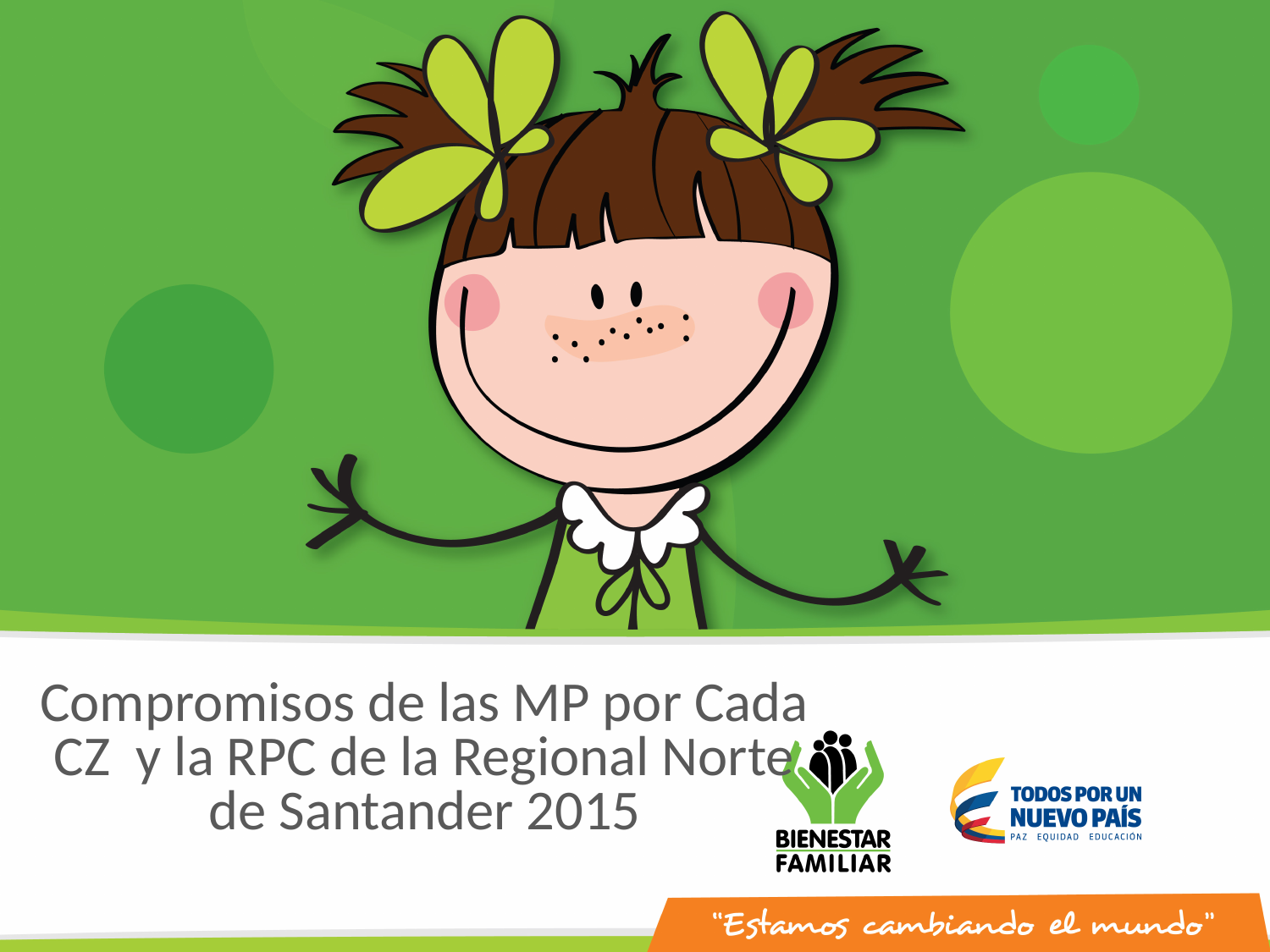

Compromisos de las MP por Cada CZ  y la RPC de la Regional Norte
 de Santander 2015